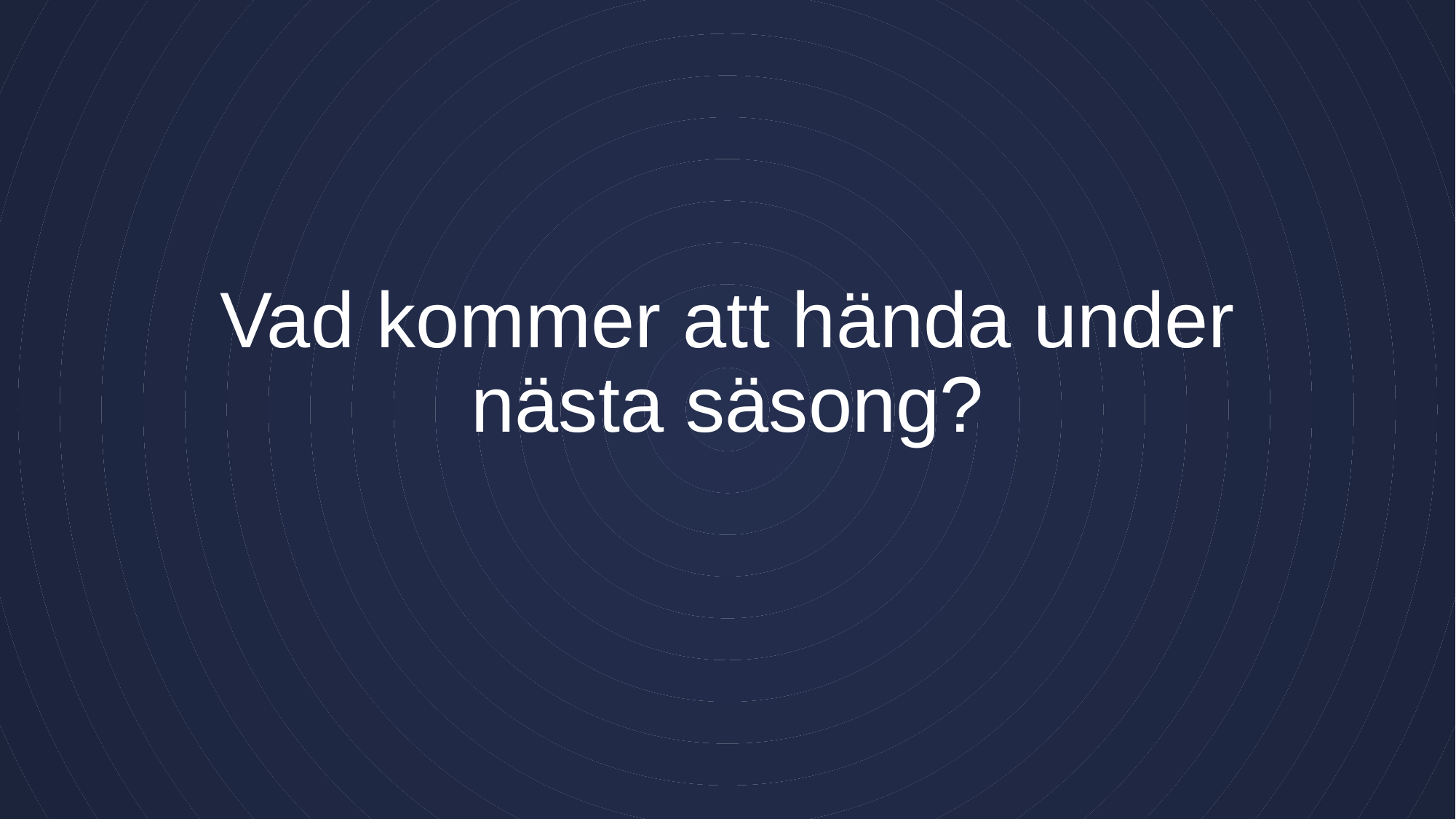

# Vad kommer att hända under nästa säsong?